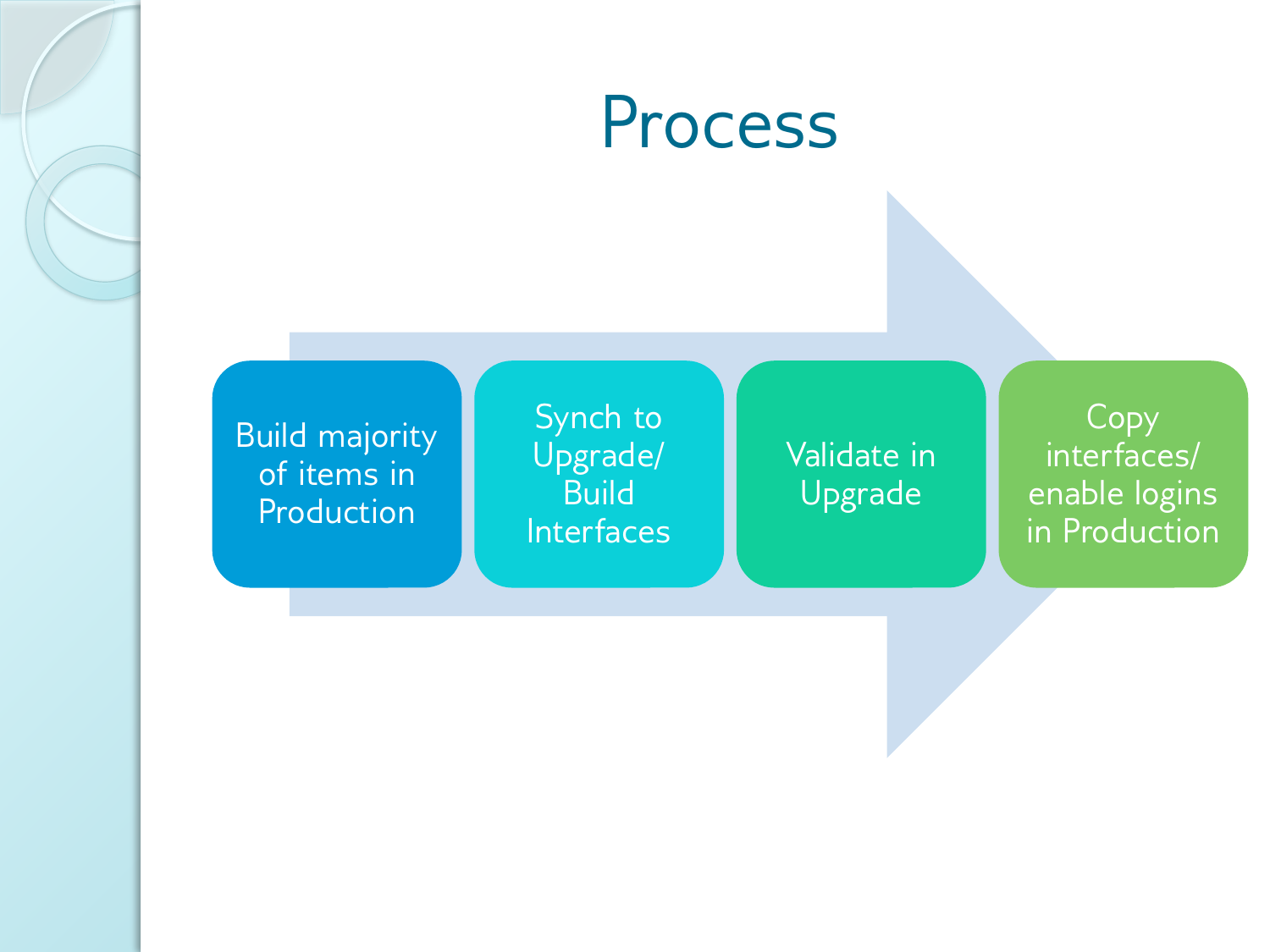

# Process

Build majority of items in Production
Synch to Upgrade/ Build Interfaces
Validate in Upgrade
Copy interfaces/ enable logins in Production